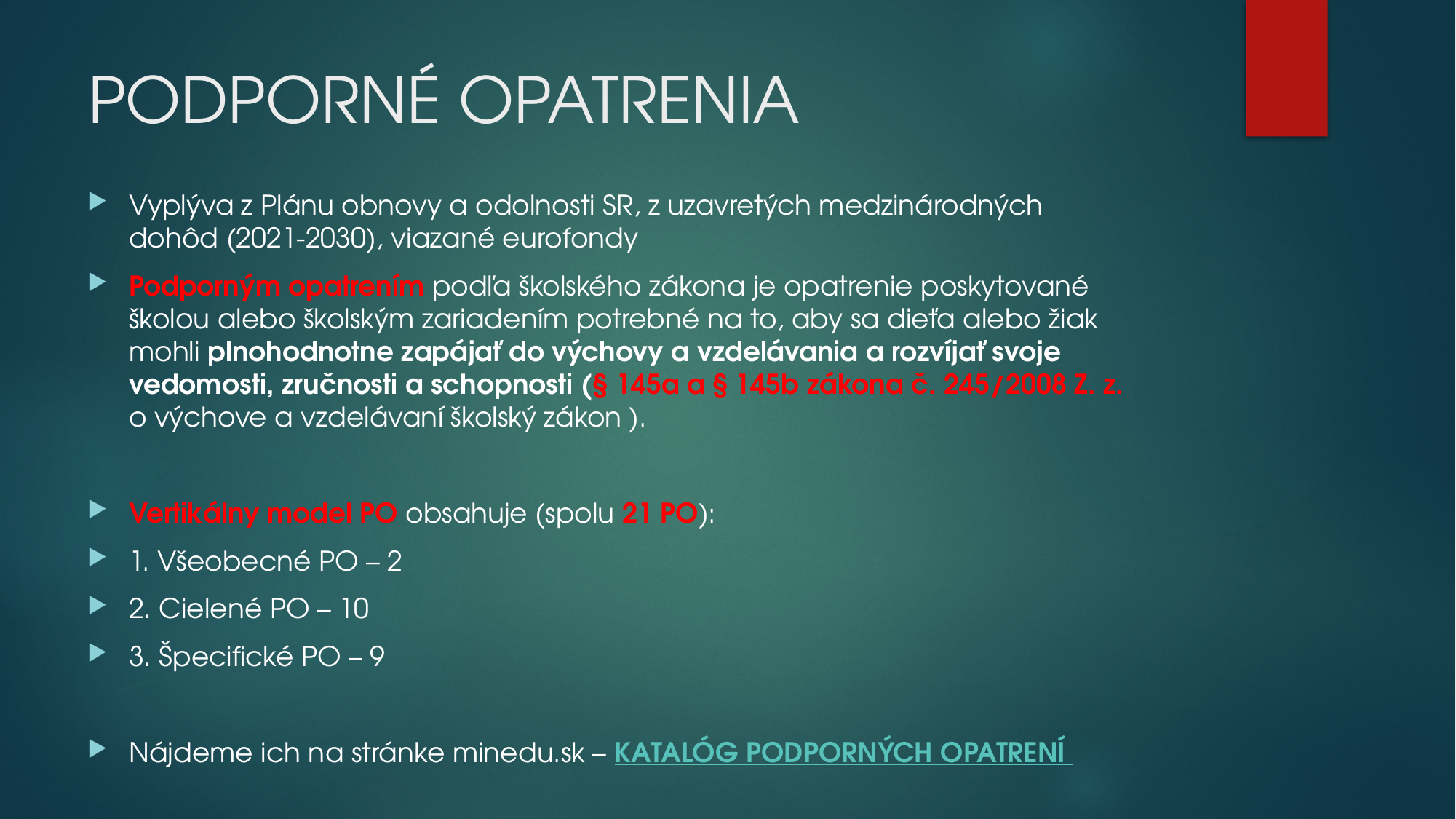

# PODPORNÉ OPATRENIA
Vyplýva z Plánu obnovy a odolnosti SR, z uzavretých medzinárodných dohôd (2021-2030), viazané eurofondy
Podporným opatrením podľa školského zákona je opatrenie poskytované školou alebo školským zariadením potrebné na to, aby sa dieťa alebo žiak mohli plnohodnotne zapájať do výchovy a vzdelávania a rozvíjať svoje vedomosti, zručnosti a schopnosti (§ 145a a § 145b zákona č. 245/2008 Z. z. o výchove a vzdelávaní školský zákon ).

Vertikálny model PO obsahuje (spolu 21 PO):
1. Všeobecné PO – 2
2. Cielené PO – 10
3. Špecifické PO – 9

Nájdeme ich na stránke minedu.sk – KATALÓG PODPORNÝCH OPATRENÍ